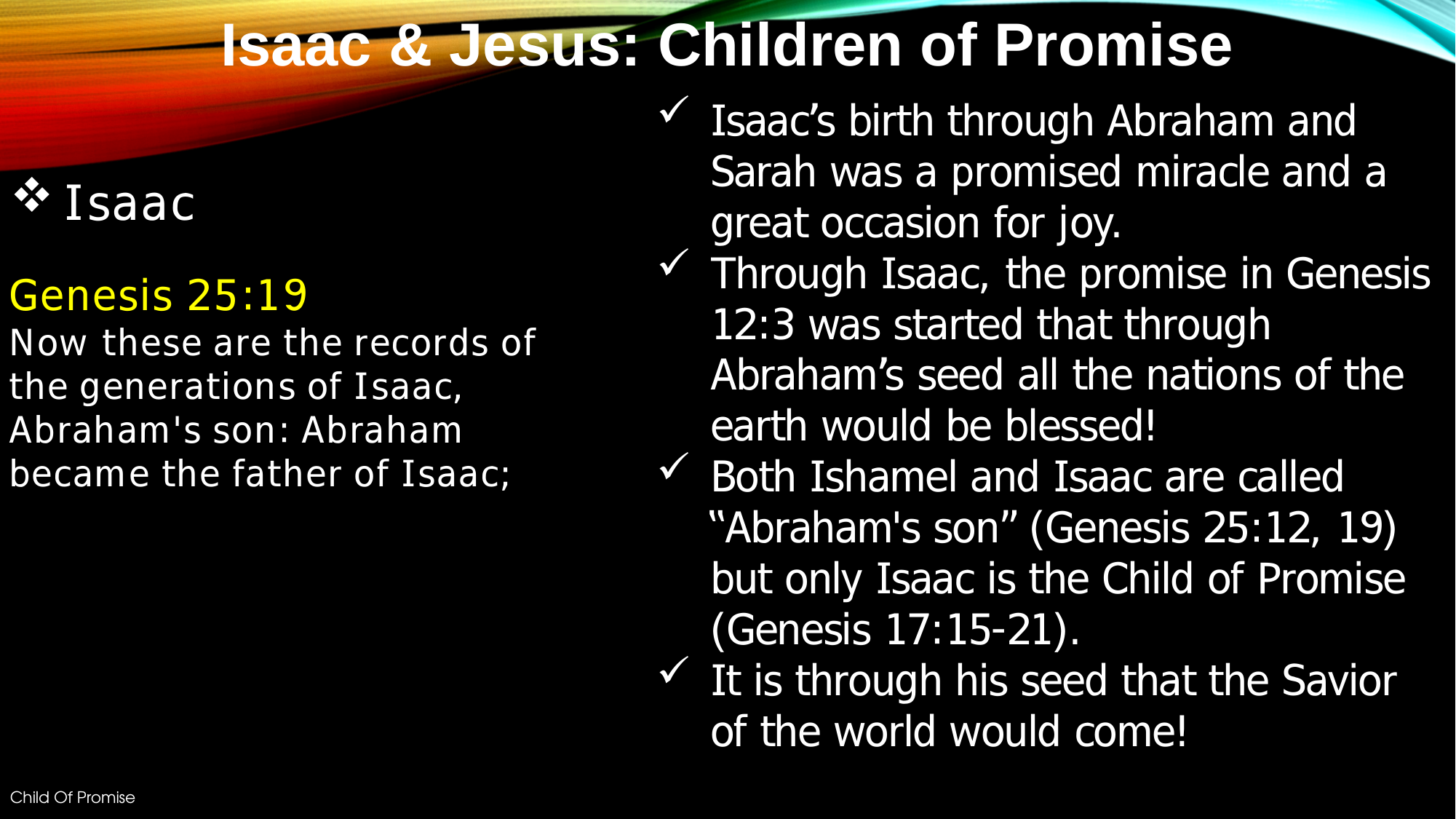

Isaac & Jesus: Children of Promise
Isaac’s birth through Abraham and Sarah was a promised miracle and a great occasion for joy.
Through Isaac, the promise in Genesis 12:3 was started that through Abraham’s seed all the nations of the earth would be blessed!
Both Ishamel and Isaac are called “Abraham's son” (Genesis 25:12, 19) but only Isaac is the Child of Promise (Genesis 17:15-21).
It is through his seed that the Savior of the world would come!
Isaac
Genesis 25:19
Now these are the records of the generations of Isaac, Abraham's son: Abraham became the father of Isaac;
Child Of Promise